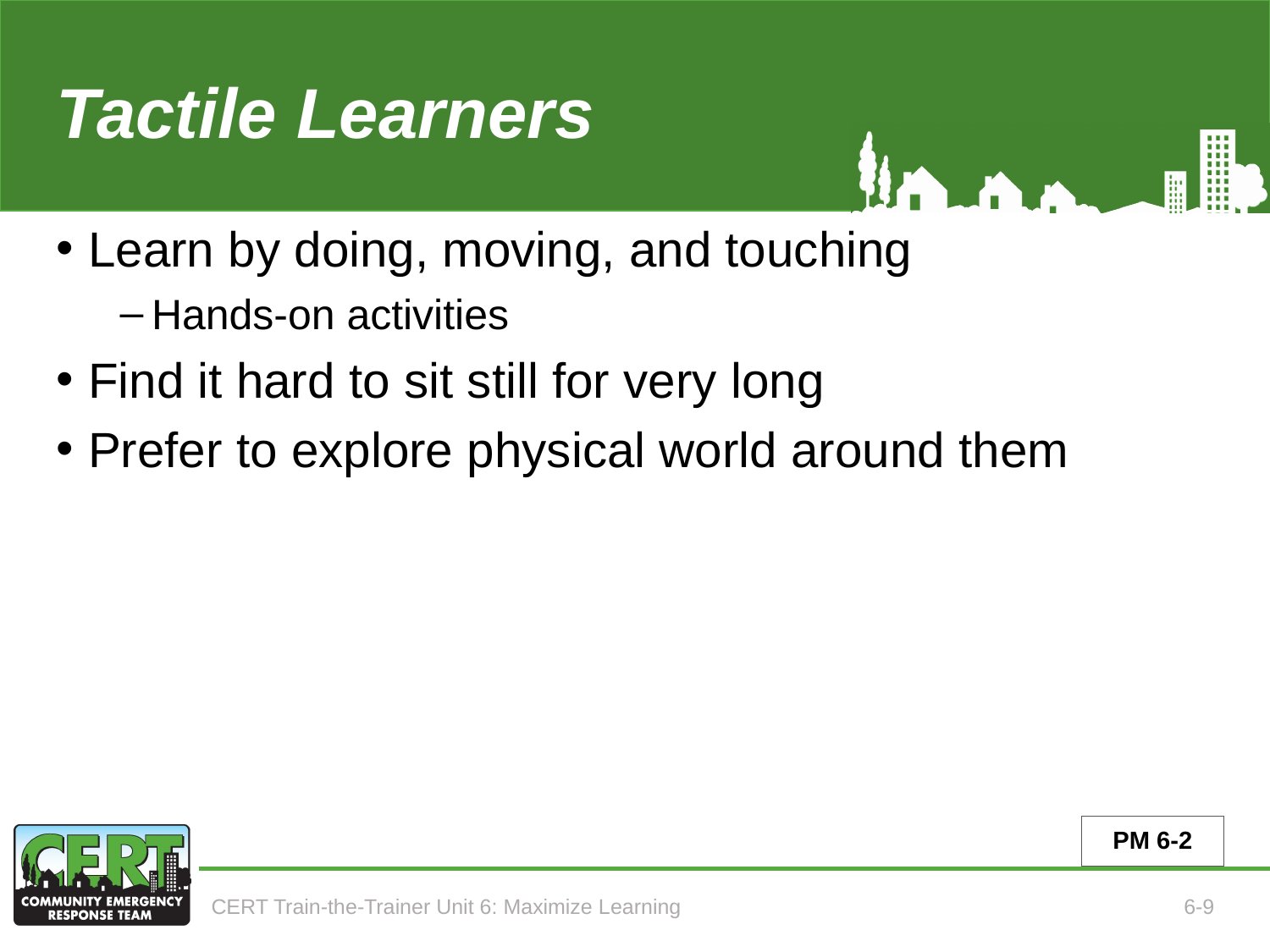

# Tactile Learners
Learn by doing, moving, and touching
Hands-on activities
Find it hard to sit still for very long
Prefer to explore physical world around them
PM 6-2
CERT Train-the-Trainer Unit 6: Maximize Learning
6-9